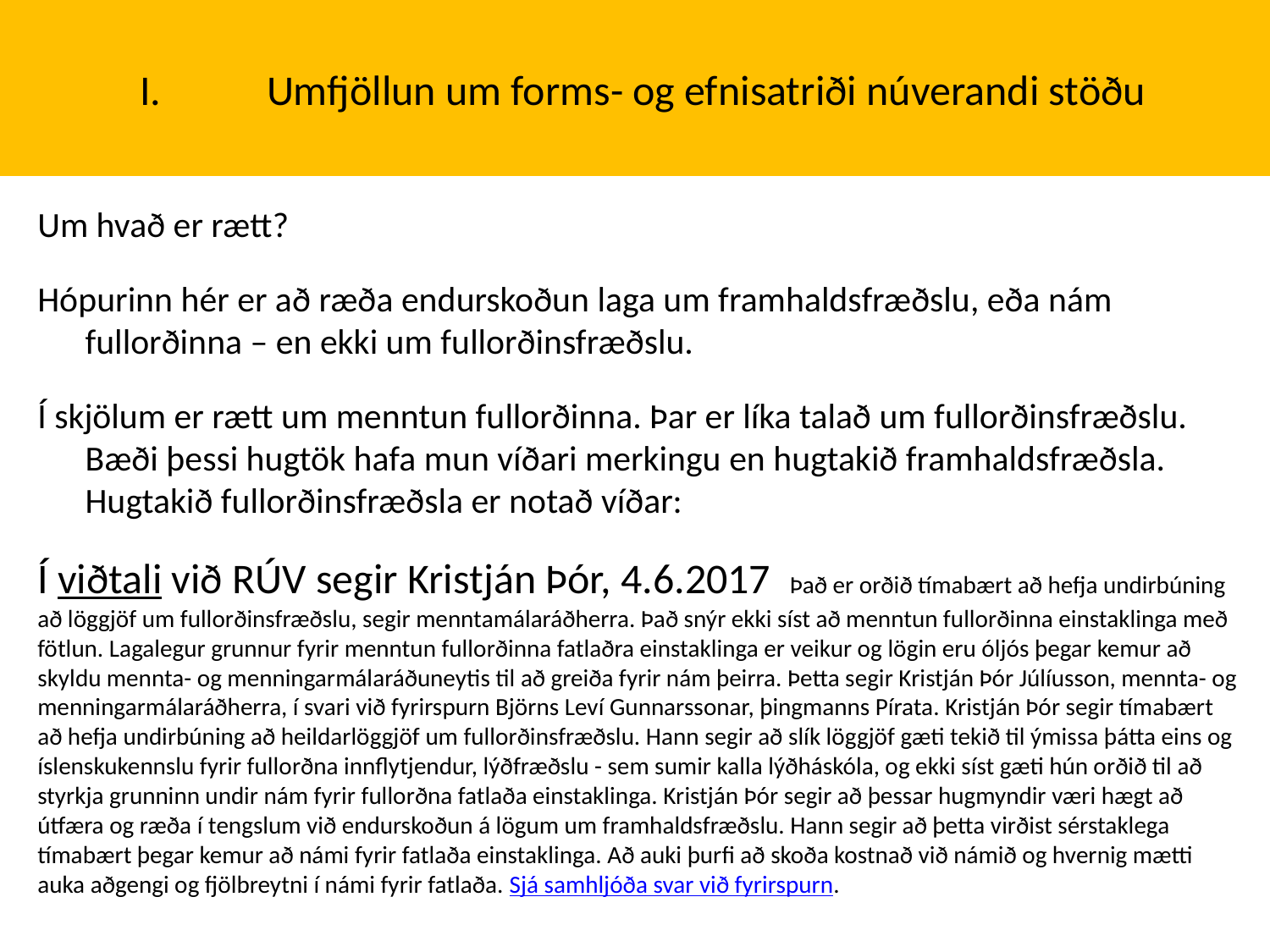

# I.	Umfjöllun um forms- og efnisatriði núverandi stöðu
Um hvað er rætt?
Hópurinn hér er að ræða endurskoðun laga um framhaldsfræðslu, eða nám fullorðinna – en ekki um fullorðinsfræðslu.
Í skjölum er rætt um menntun fullorðinna. Þar er líka talað um fullorðinsfræðslu. Bæði þessi hugtök hafa mun víðari merkingu en hugtakið framhaldsfræðsla. Hugtakið fullorðinsfræðsla er notað víðar:
Í viðtali við RÚV segir Kristján Þór, 4.6.2017  Það er orðið tímabært að hefja undirbúning að löggjöf um fullorðinsfræðslu, segir menntamálaráðherra. Það snýr ekki síst að menntun fullorðinna einstaklinga með fötlun. Lagalegur grunnur fyrir menntun fullorðinna fatlaðra einstaklinga er veikur og lögin eru óljós þegar kemur að skyldu mennta- og menningarmálaráðuneytis til að greiða fyrir nám þeirra. Þetta segir Kristján Þór Júlíusson, mennta- og menningarmálaráðherra, í svari við fyrirspurn Björns Leví Gunnarssonar, þingmanns Pírata. Kristján Þór segir tímabært að hefja undirbúning að heildarlöggjöf um fullorðinsfræðslu. Hann segir að slík löggjöf gæti tekið til ýmissa þátta eins og íslenskukennslu fyrir fullorðna innflytjendur, lýðfræðslu - sem sumir kalla lýðháskóla, og ekki síst gæti hún orðið til að styrkja grunninn undir nám fyrir fullorðna fatlaða einstaklinga. Kristján Þór segir að þessar hugmyndir væri hægt að útfæra og ræða í tengslum við endurskoðun á lögum um framhaldsfræðslu. Hann segir að þetta virðist sérstaklega tímabært þegar kemur að námi fyrir fatlaða einstaklinga. Að auki þurfi að skoða kostnað við námið og hvernig mætti auka aðgengi og fjölbreytni í námi fyrir fatlaða. Sjá samhljóða svar við fyrirspurn.
Jón Torfi Jónasson feb 2018          MMrn samráðsfundur um endurskoðun laga